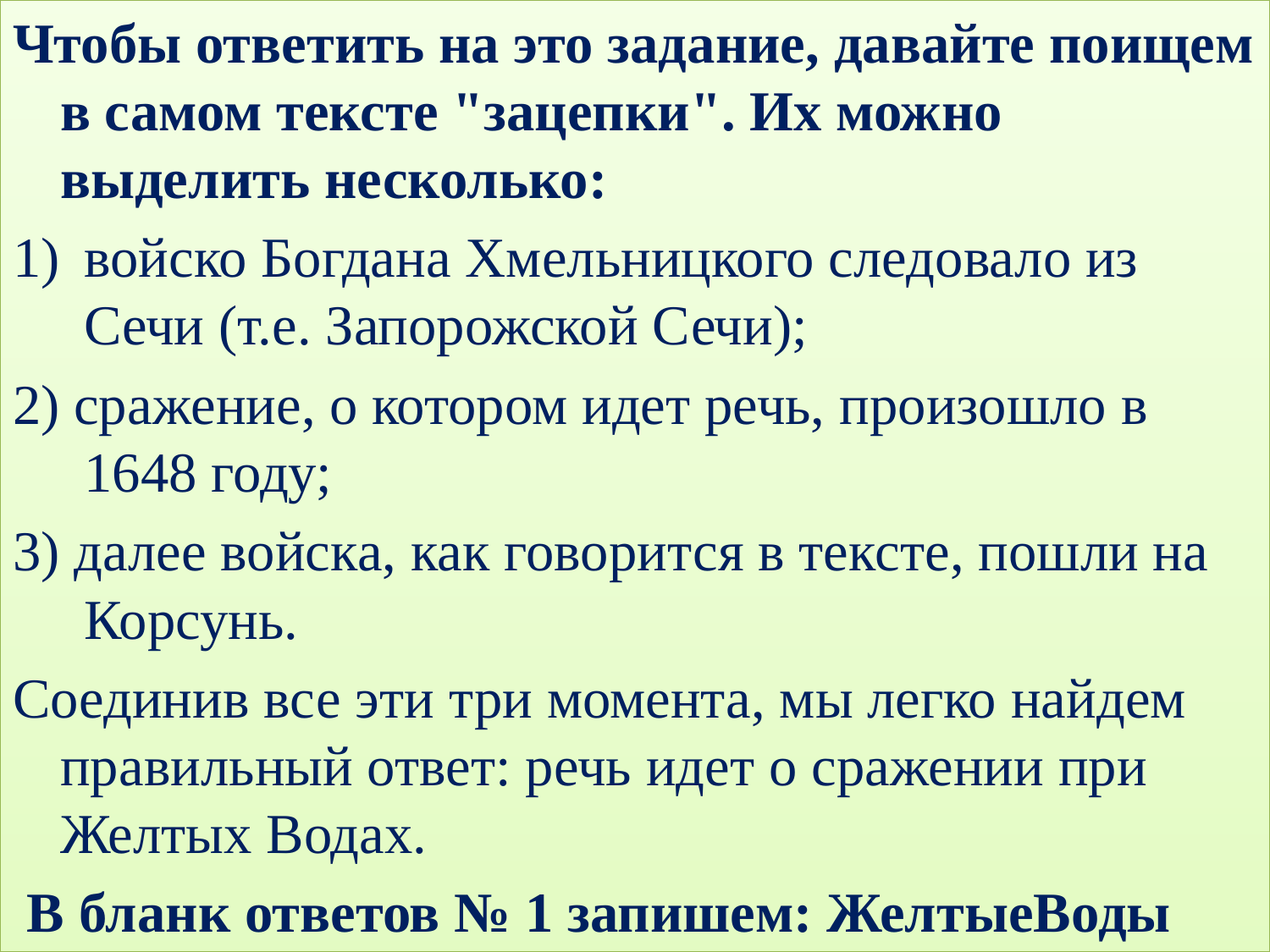

Чтобы ответить на это задание, давайте поищем в самом тексте "зацепки". Их можно выделить несколько:
войско Богдана Хмельницкого следовало из Сечи (т.е. Запорожской Сечи);
2) сражение, о котором идет речь, произошло в 1648 году;
3) далее войска, как говорится в тексте, пошли на Корсунь.
Соединив все эти три момента, мы легко найдем правильный ответ: речь идет о сражении при Желтых Водах.
 В бланк ответов № 1 запишем: ЖелтыеВоды

#